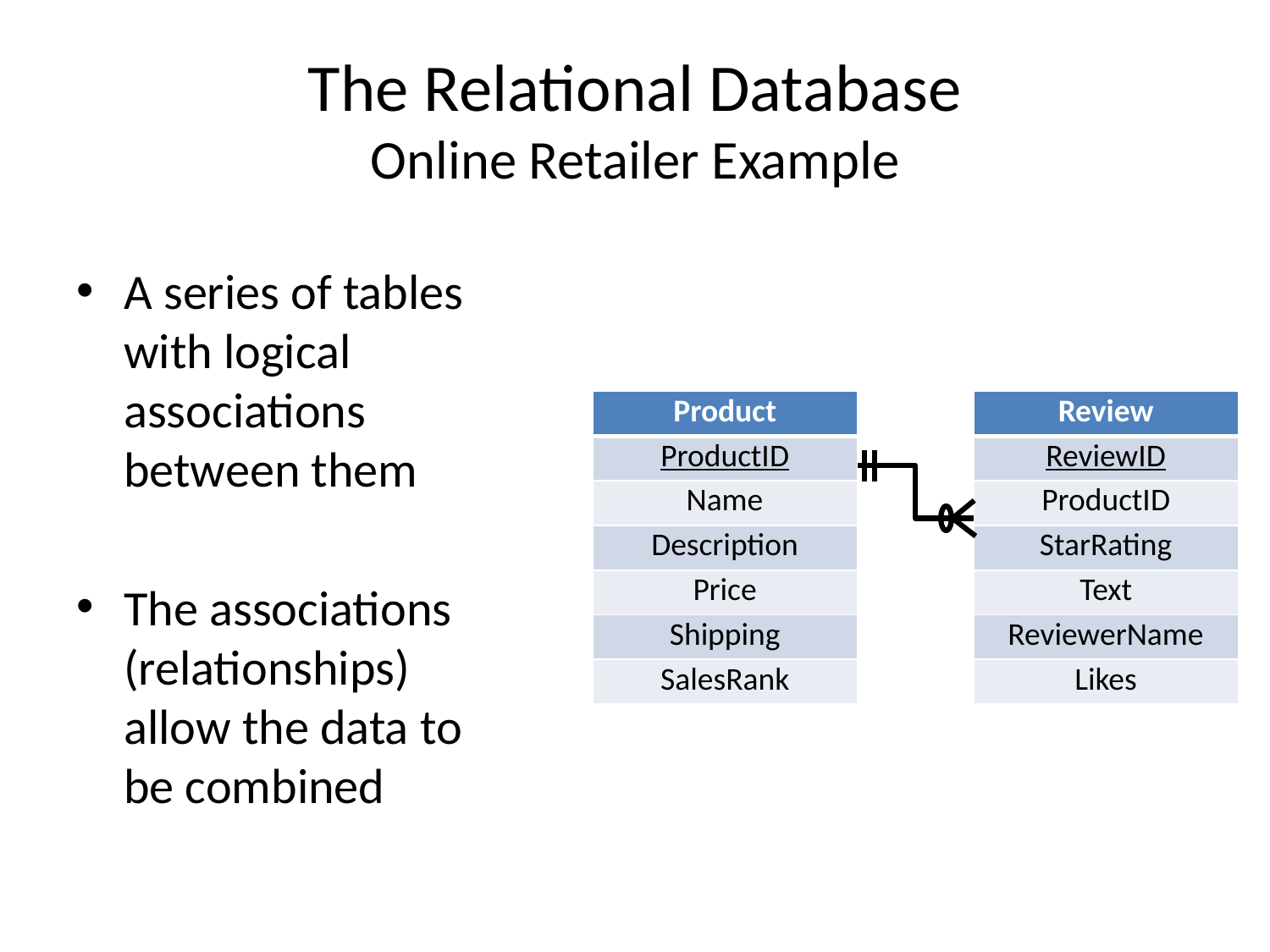

# The Relational Database Online Retailer Example
A series of tables with logical associations between them

The associations (relationships) allow the data to be combined
| Product |
| --- |
| ProductID |
| Name |
| Description |
| Price |
| Shipping |
| SalesRank |
| Review |
| --- |
| ReviewID |
| ProductID |
| StarRating |
| Text |
| ReviewerName |
| Likes |